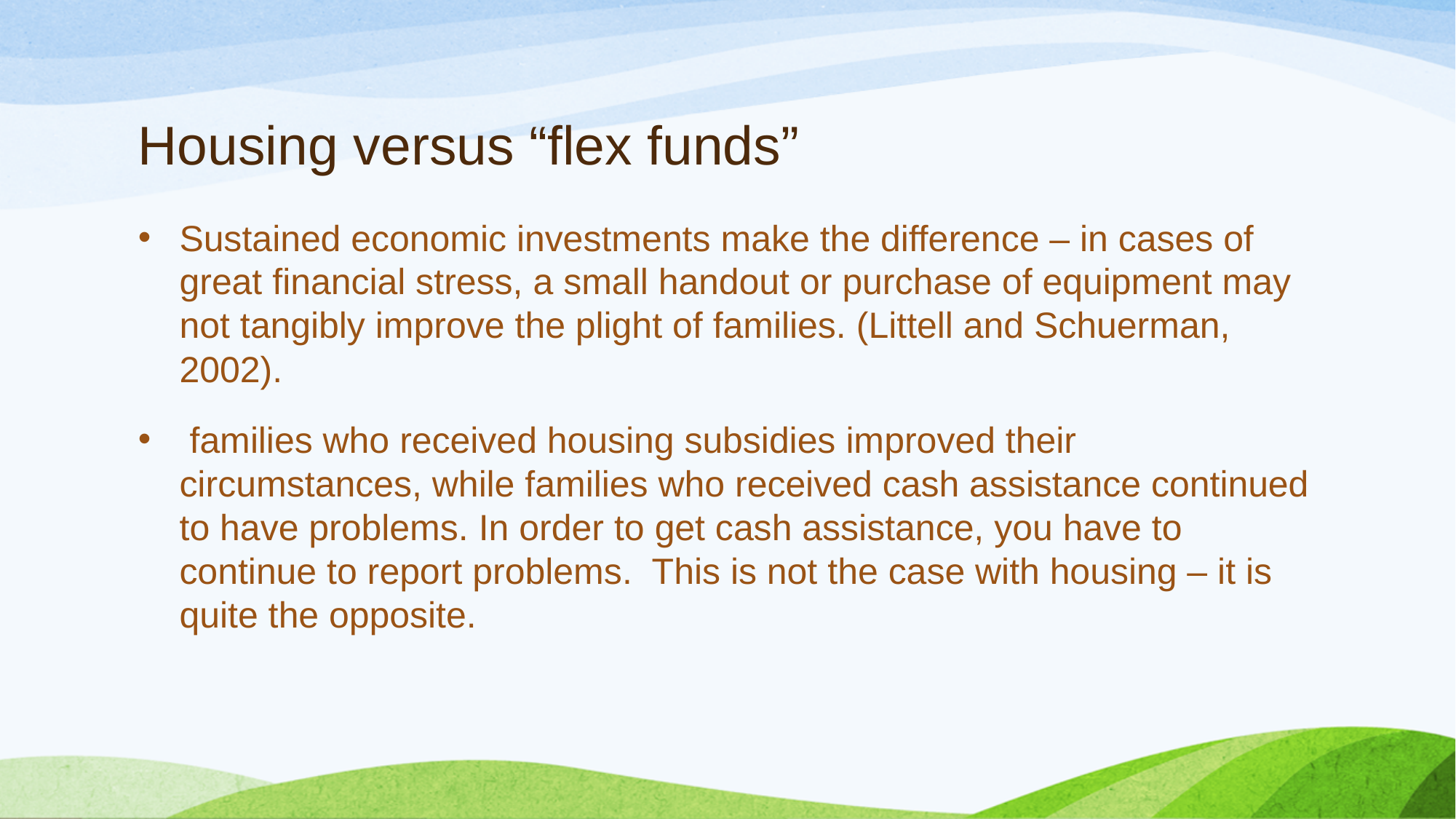

# Housing versus “flex funds”
Sustained economic investments make the difference – in cases of great financial stress, a small handout or purchase of equipment may not tangibly improve the plight of families. (Littell and Schuerman, 2002).
 families who received housing subsidies improved their circumstances, while families who received cash assistance continued to have problems. In order to get cash assistance, you have to continue to report problems.  This is not the case with housing – it is quite the opposite.